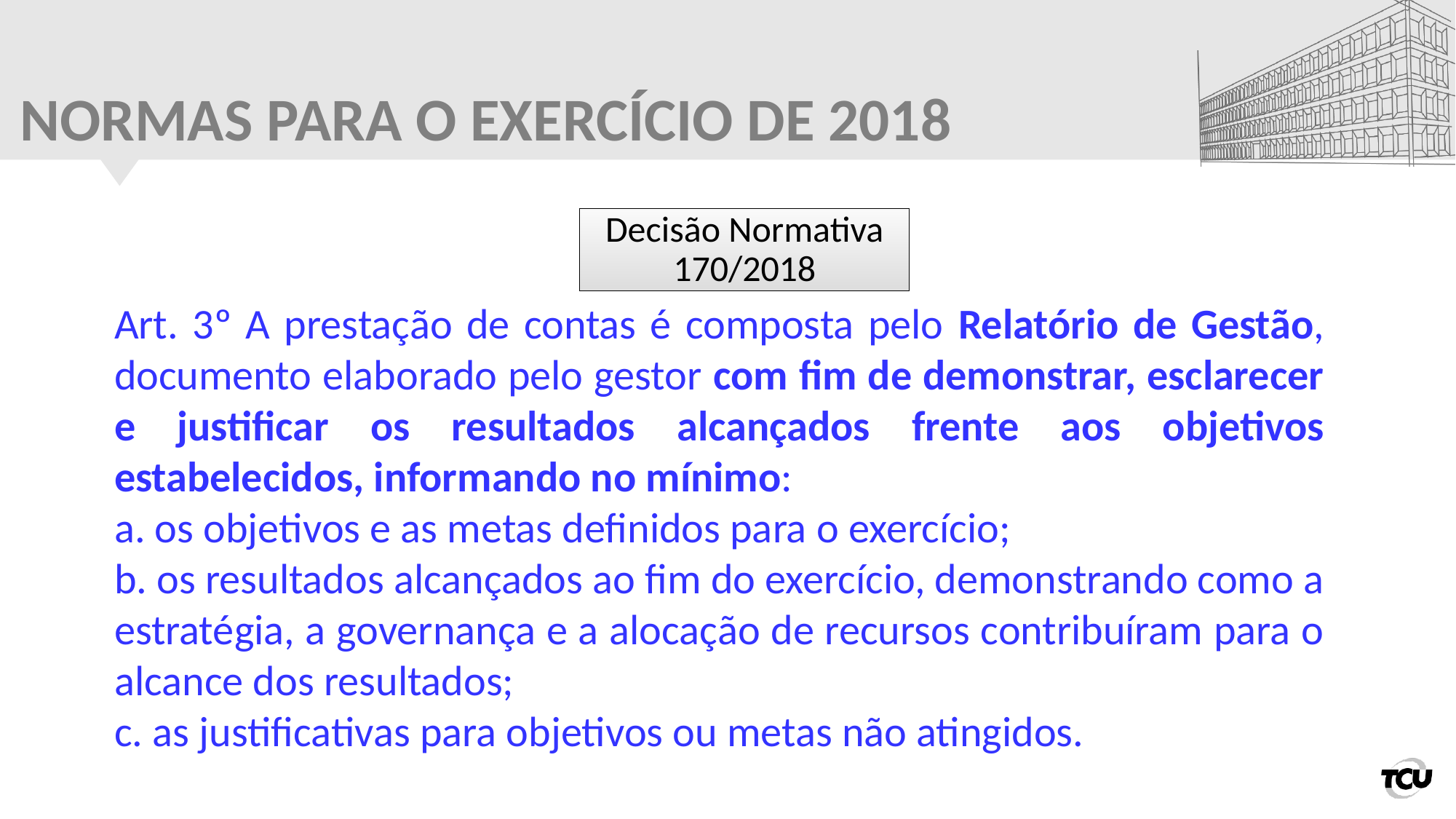

# NORMAS PARA O EXERCÍCIO DE 2018
Decisão Normativa 170/2018
Art. 3º A prestação de contas é composta pelo Relatório de Gestão, documento elaborado pelo gestor com fim de demonstrar, esclarecer e justificar os resultados alcançados frente aos objetivos estabelecidos, informando no mínimo:
a. os objetivos e as metas definidos para o exercício;
b. os resultados alcançados ao fim do exercício, demonstrando como a estratégia, a governança e a alocação de recursos contribuíram para o alcance dos resultados;
c. as justificativas para objetivos ou metas não atingidos.